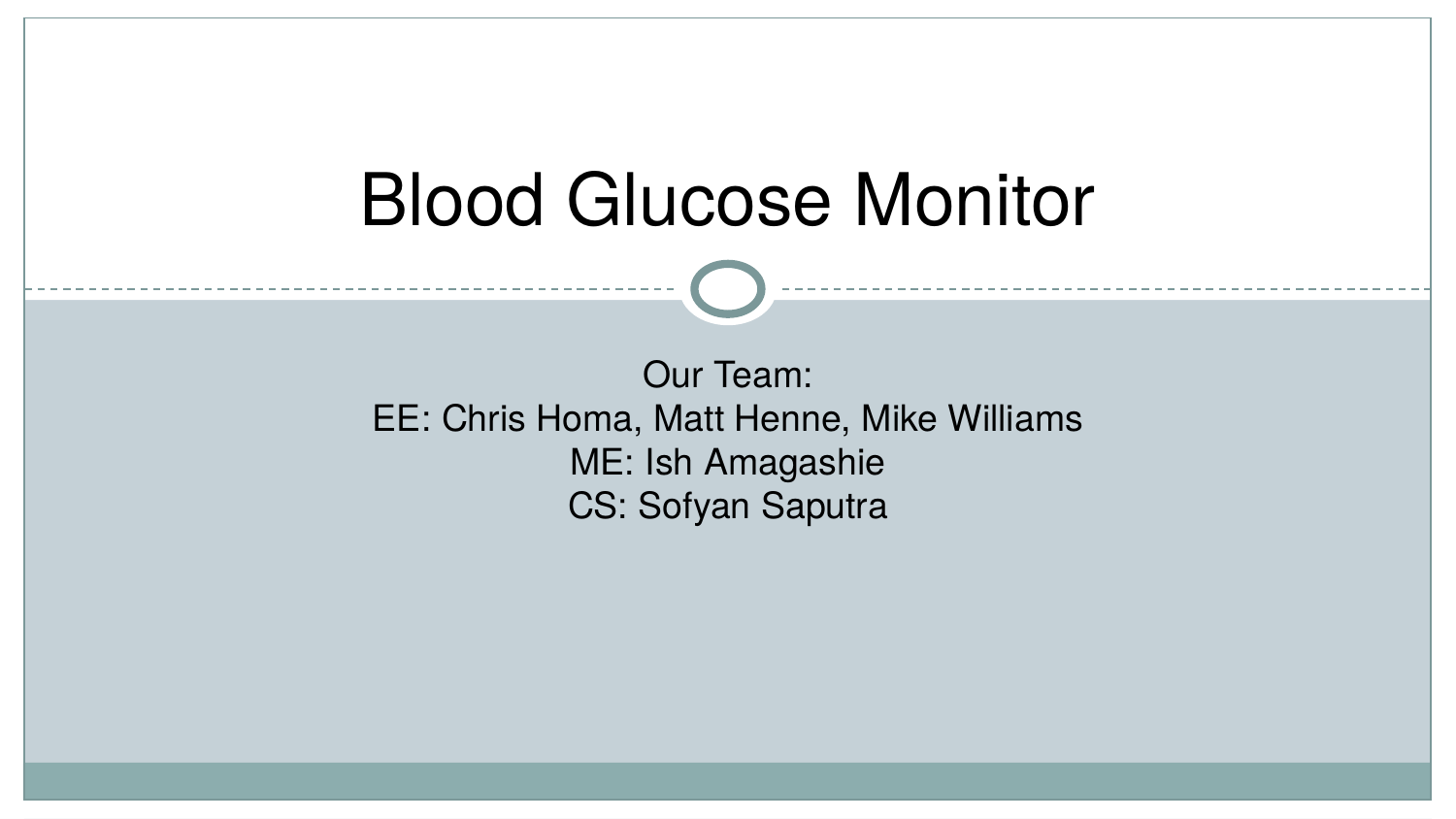

# Blood Glucose Monitor
Our Team:
EE: Chris Homa, Matt Henne, Mike Williams
ME: Ish Amagashie
CS: Sofyan Saputra